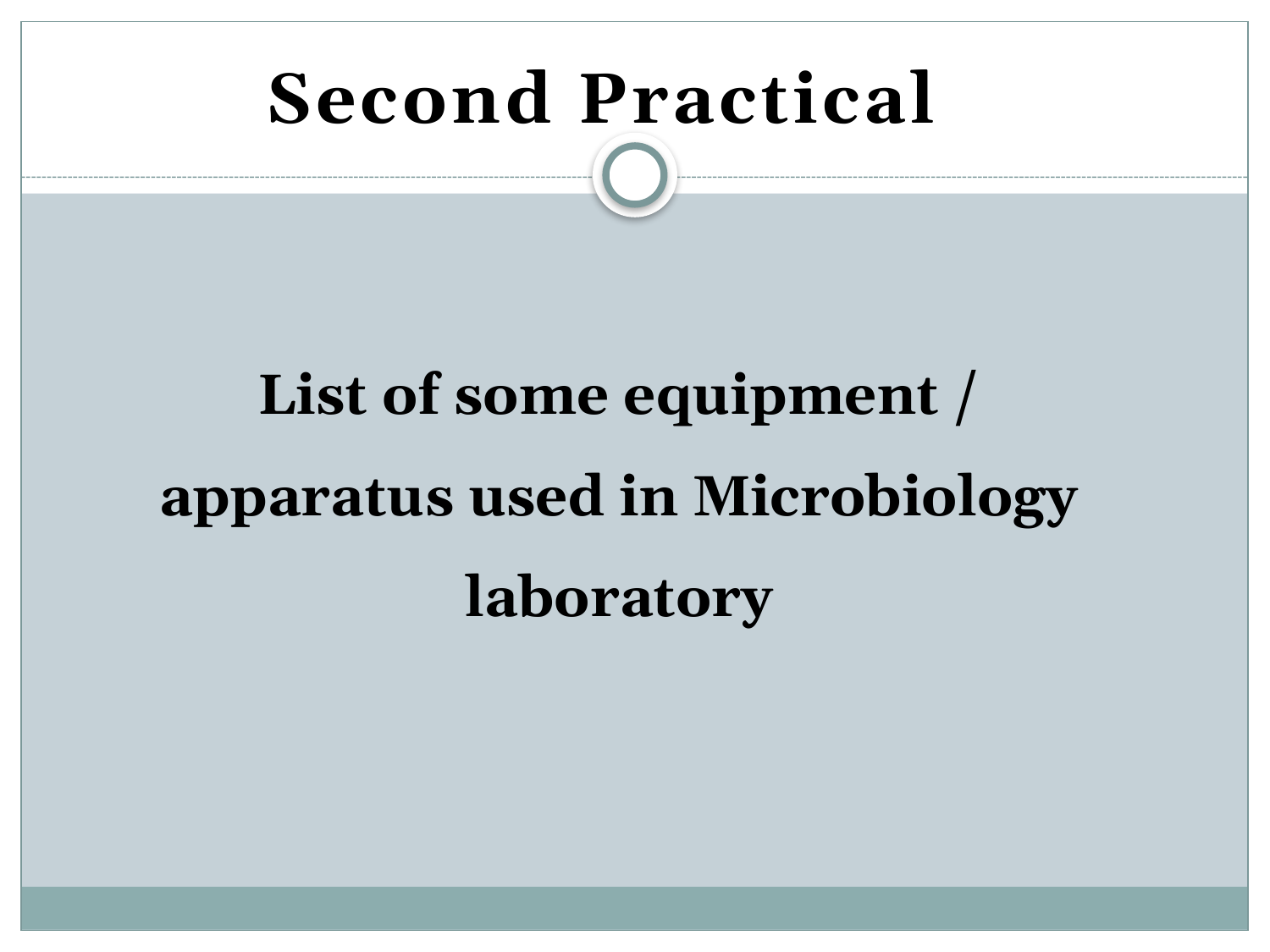

Second Practical
# List of some equipment / apparatus used in Microbiology laboratory